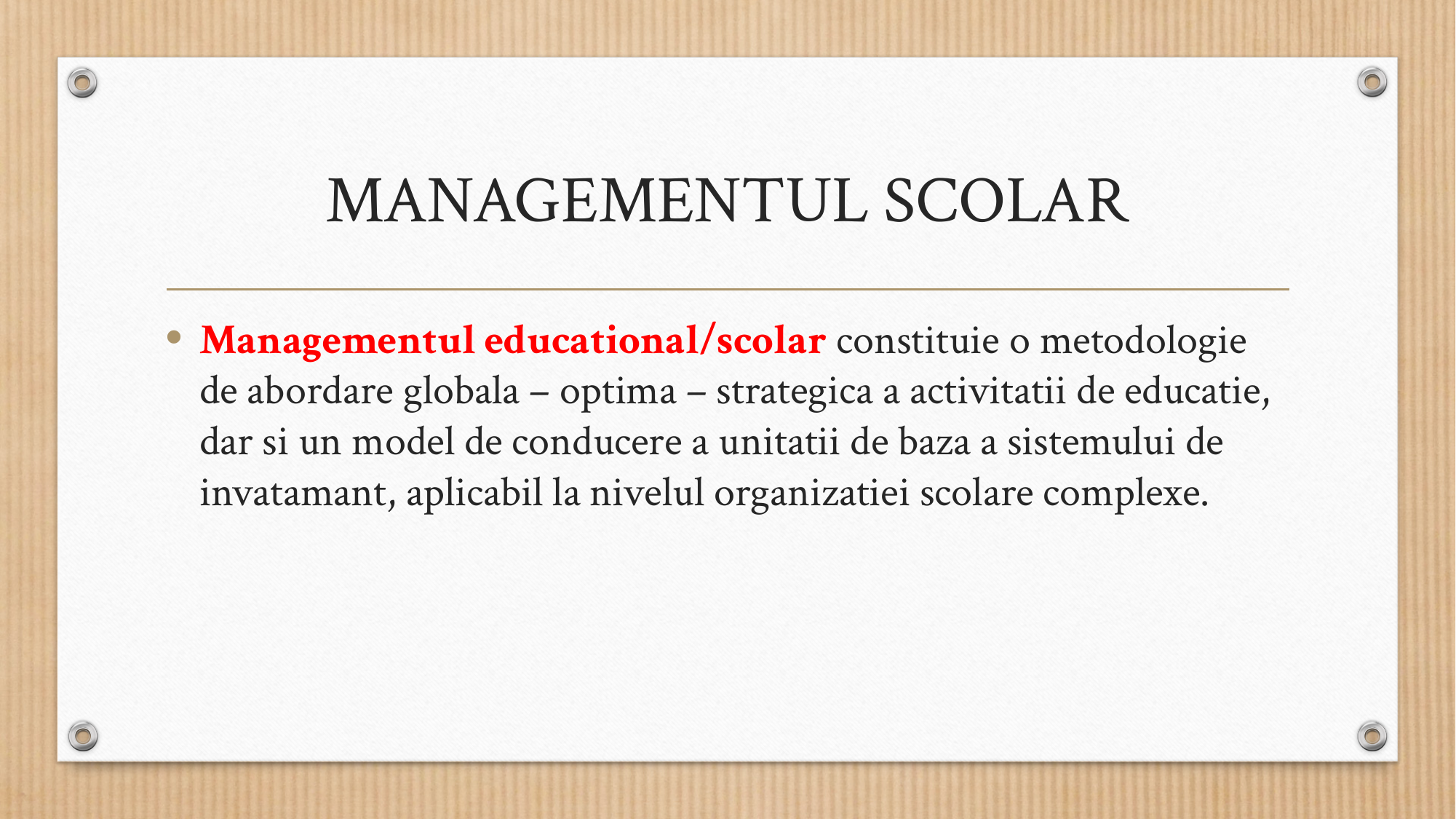

# MANAGEMENTUL SCOLAR
Managementul educational/scolar constituie o metodologie de abordare globala – optima – strategica a activitatii de educatie, dar si un model de conducere a unitatii de baza a sistemului de invatamant, aplicabil la nivelul organizatiei scolare complexe.